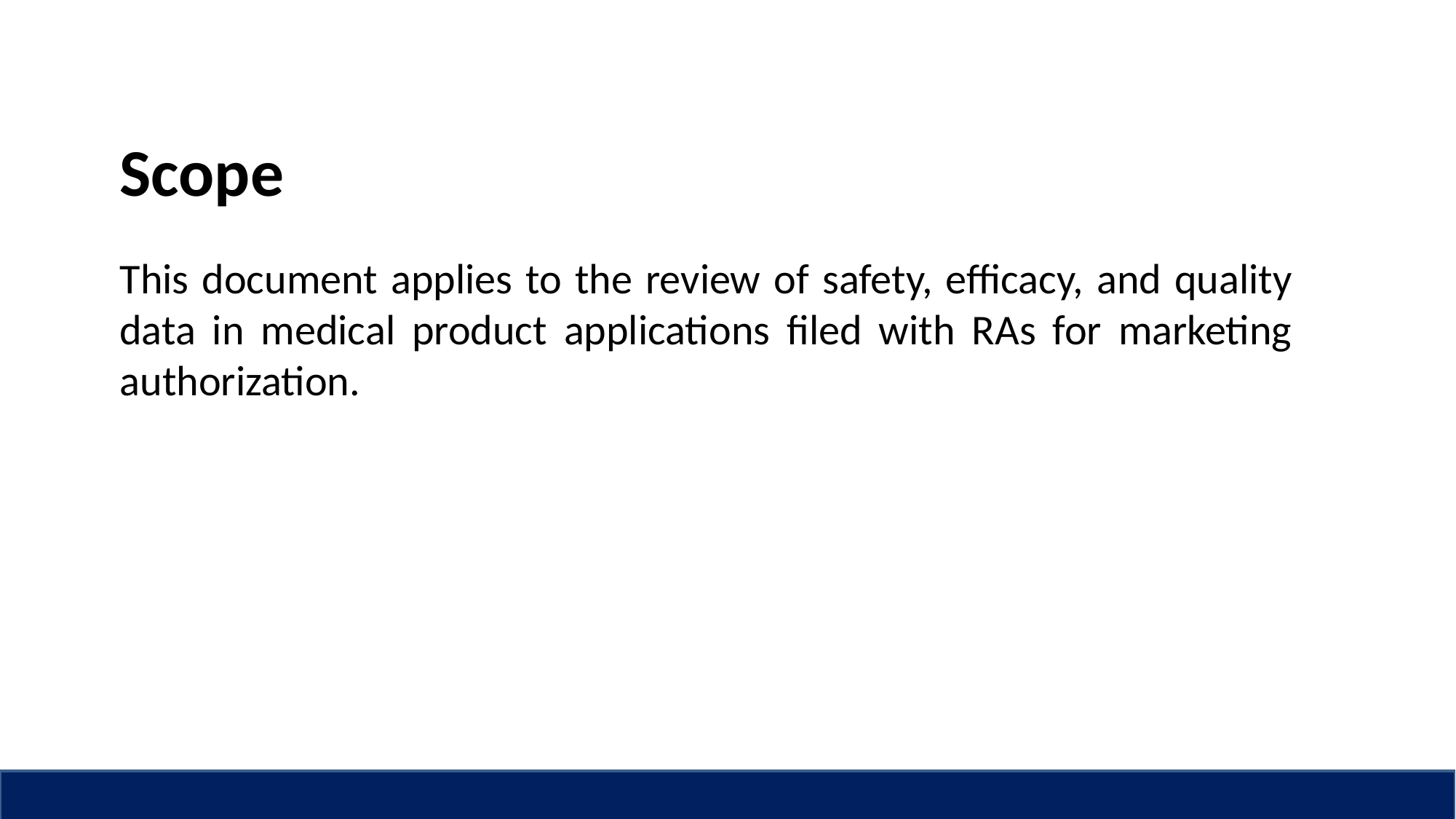

# Scope
This document applies to the review of safety, efficacy, and quality data in medical product applications filed with RAs for marketing authorization.